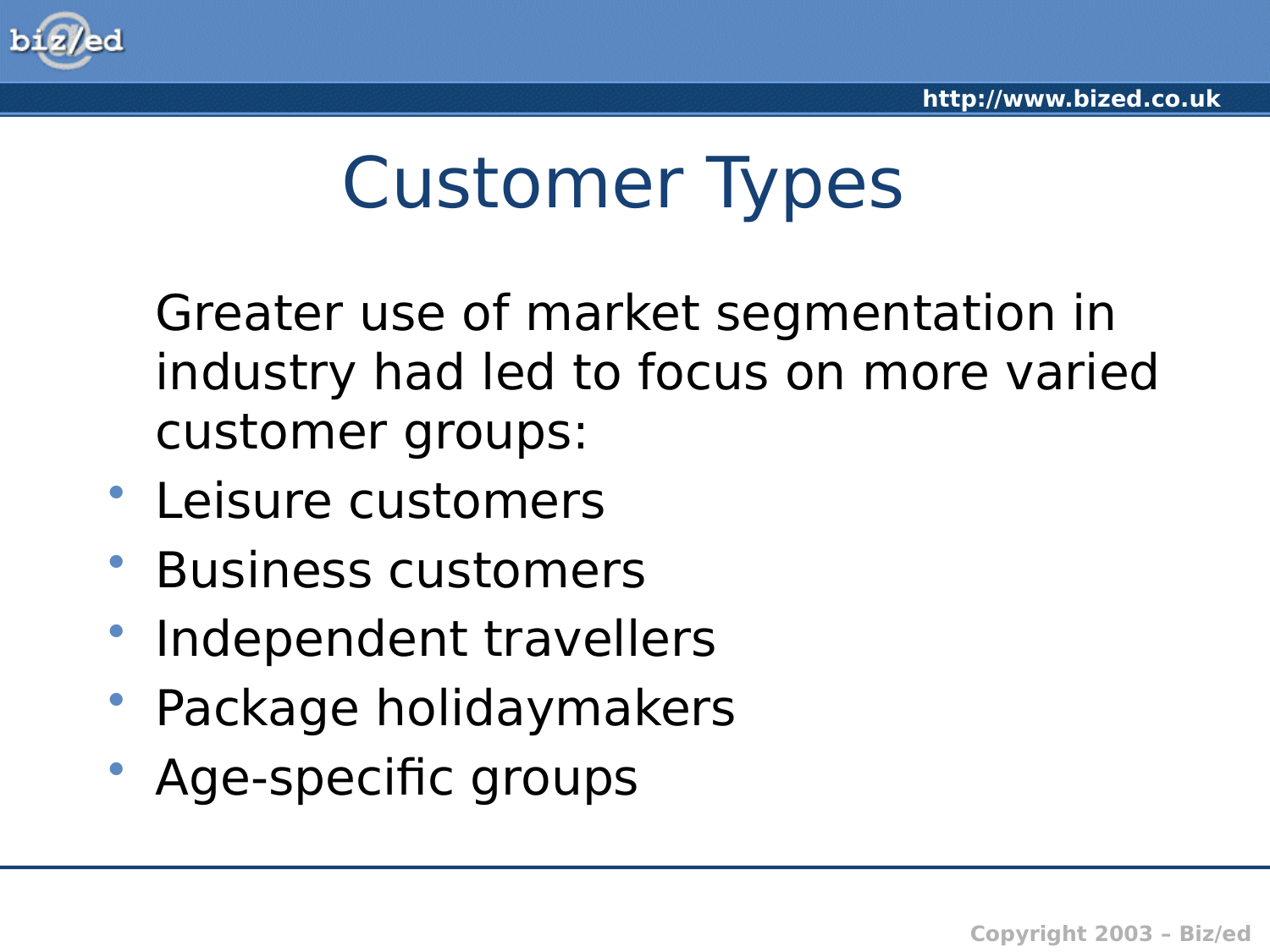

# Customer Types
	Greater use of market segmentation in industry had led to focus on more varied customer groups:
Leisure customers
Business customers
Independent travellers
Package holidaymakers
Age-specific groups